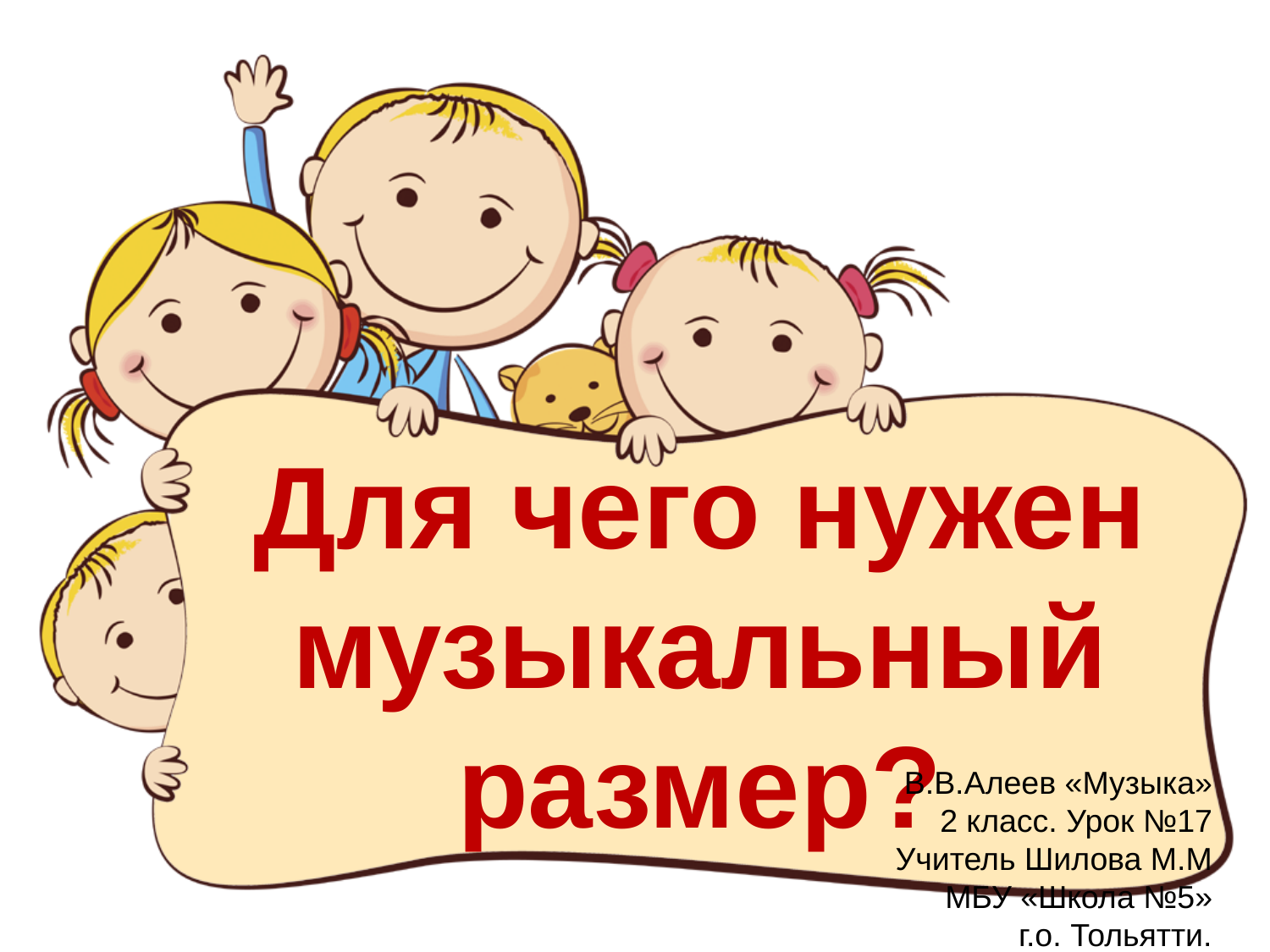

Для чего нужен музыкальный размер?
В.В.Алеев «Музыка»
2 класс. Урок №17
Учитель Шилова М.М
МБУ «Школа №5»
г.о. Тольятти.